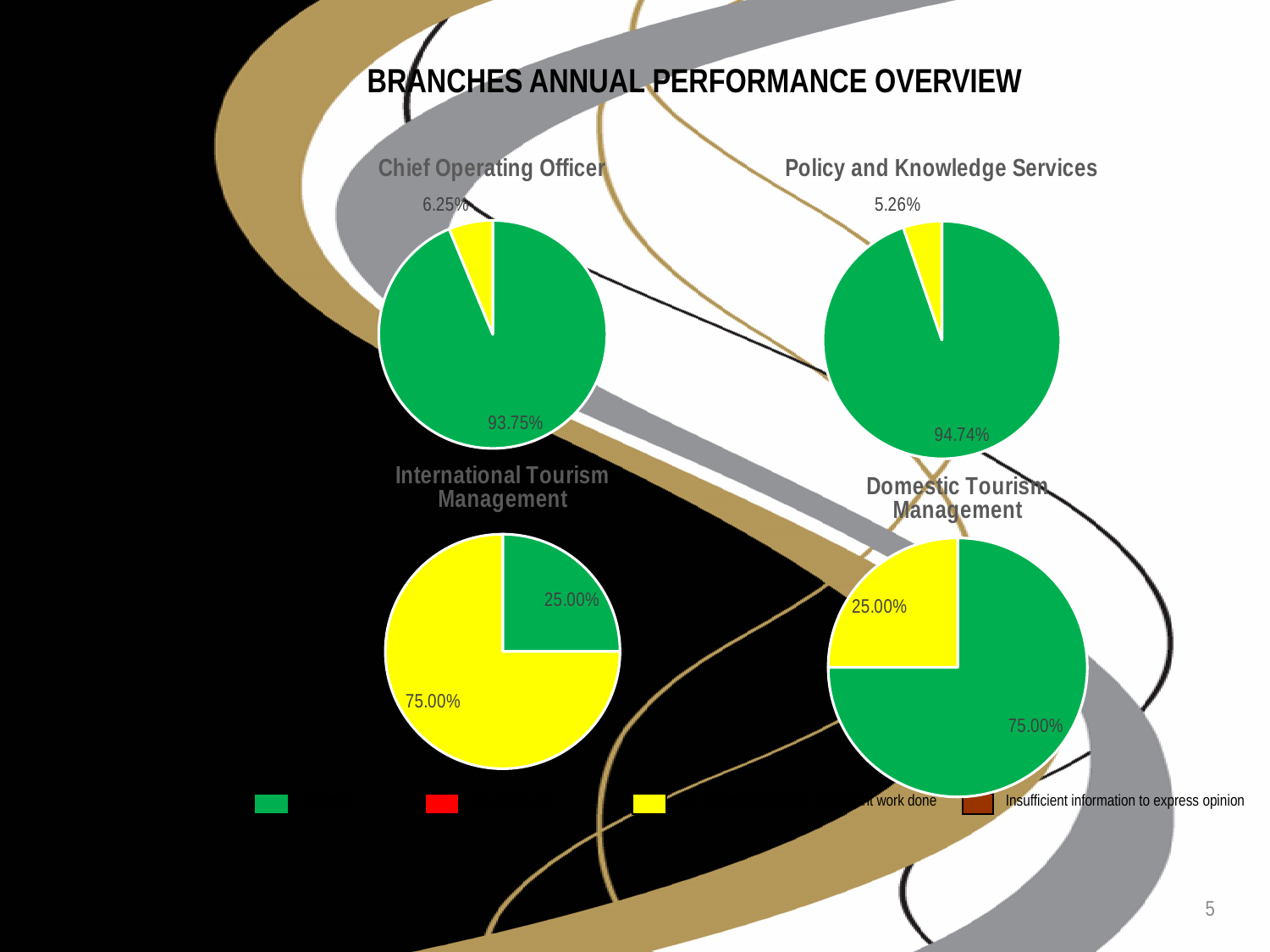

# BRANCHES ANNUAL PERFORMANCE OVERVIEW

### Chart: Chief Operating Officer

| Category |  |
|---|---|

### Chart: Policy and Knowledge Services

| Category |  |
|---|---|

### Chart: International Tourism Management

| Category |  |
|---|---|

### Chart: Domestic Tourism Management

| Category |  |
|---|---|
Achieved
Not achieved
Not achieved; however significant work done
Insufficient information to express opinion
5